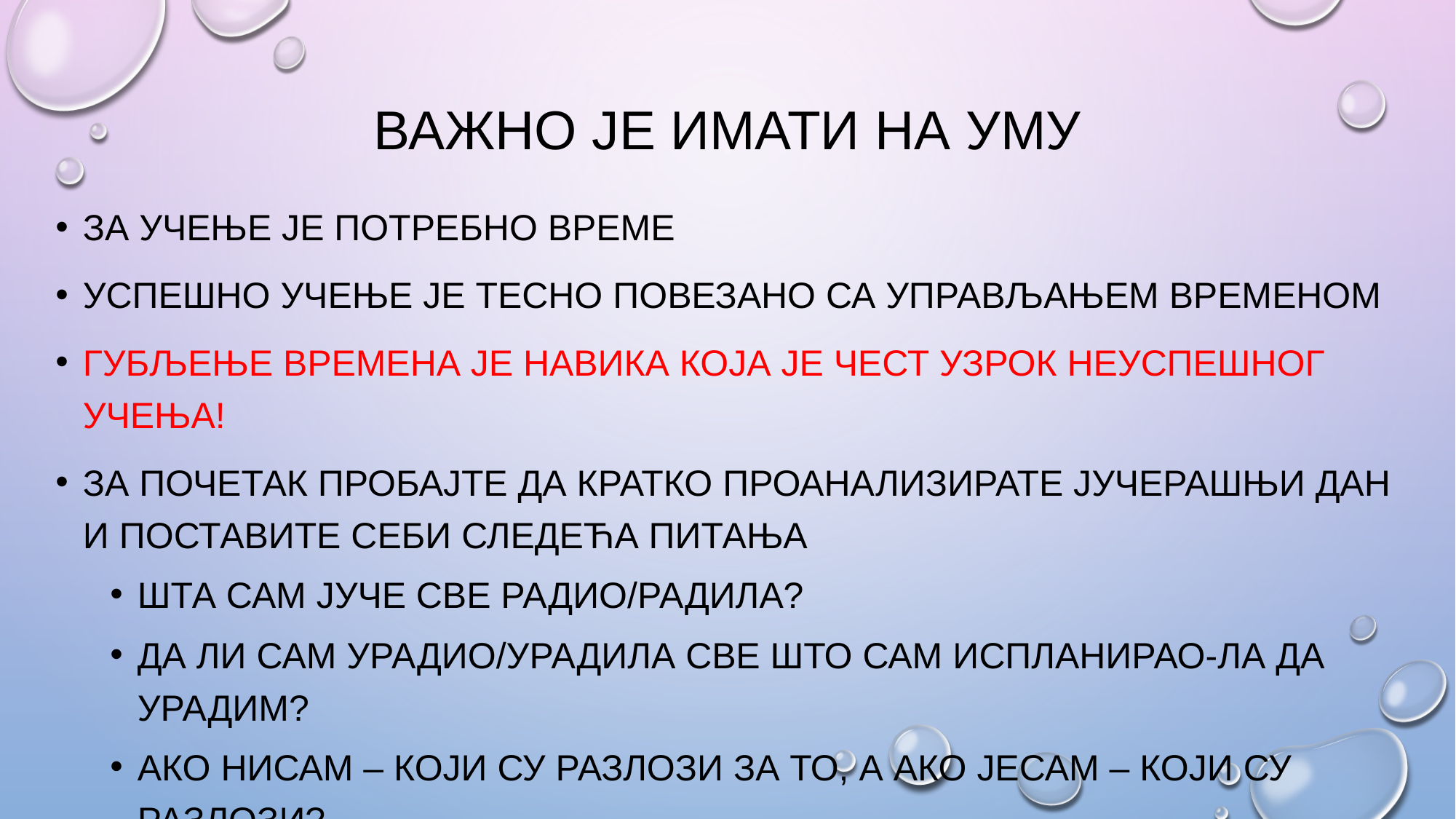

# Важно је имати на уму
За учење је потребно време
Успешно учење је тесно повезано са управљањем временом
Губљење времена је навика која је чест узрок неуспешног учења!
За почетак пробајте да кратко проанализирате јучерашњи дан и Поставите себи следећа питања
Шта сам јуче све радио/радила?
Да ли сам урадио/урадила све што сам испланирао-ла да урадим?
Ако нисам – који су разлози за то, а ако јесам – који су разлози?
Колико времена у току јучерашњег дана ми је протекло у дангубљењу (непродуктивно проведеном времену)?